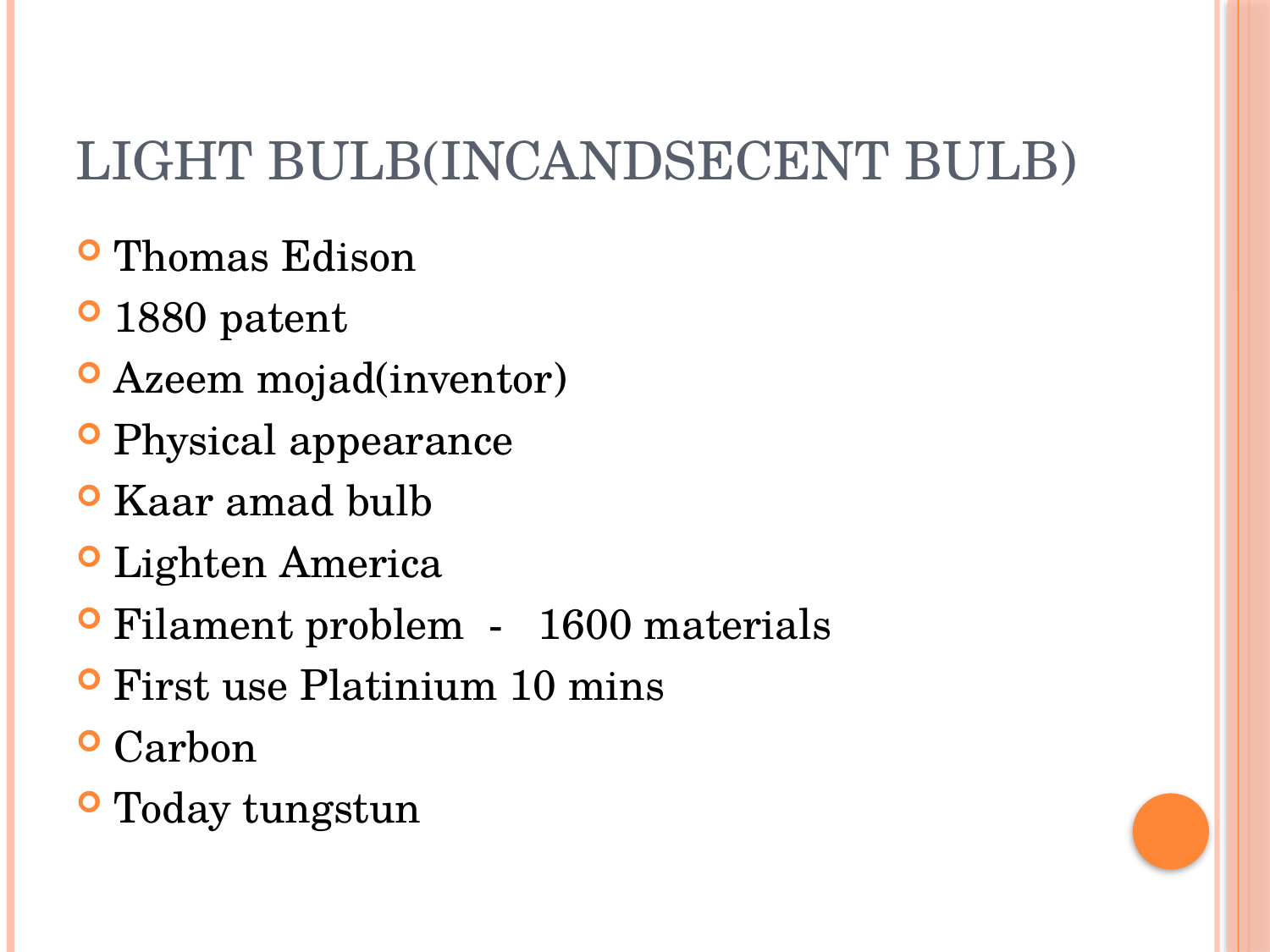

# LIGHT BULB(Incandsecent bulb)
Thomas Edison
1880 patent
Azeem mojad(inventor)
Physical appearance
Kaar amad bulb
Lighten America
Filament problem  -   1600 materials
First use Platinium 10 mins
Carbon
Today tungstun